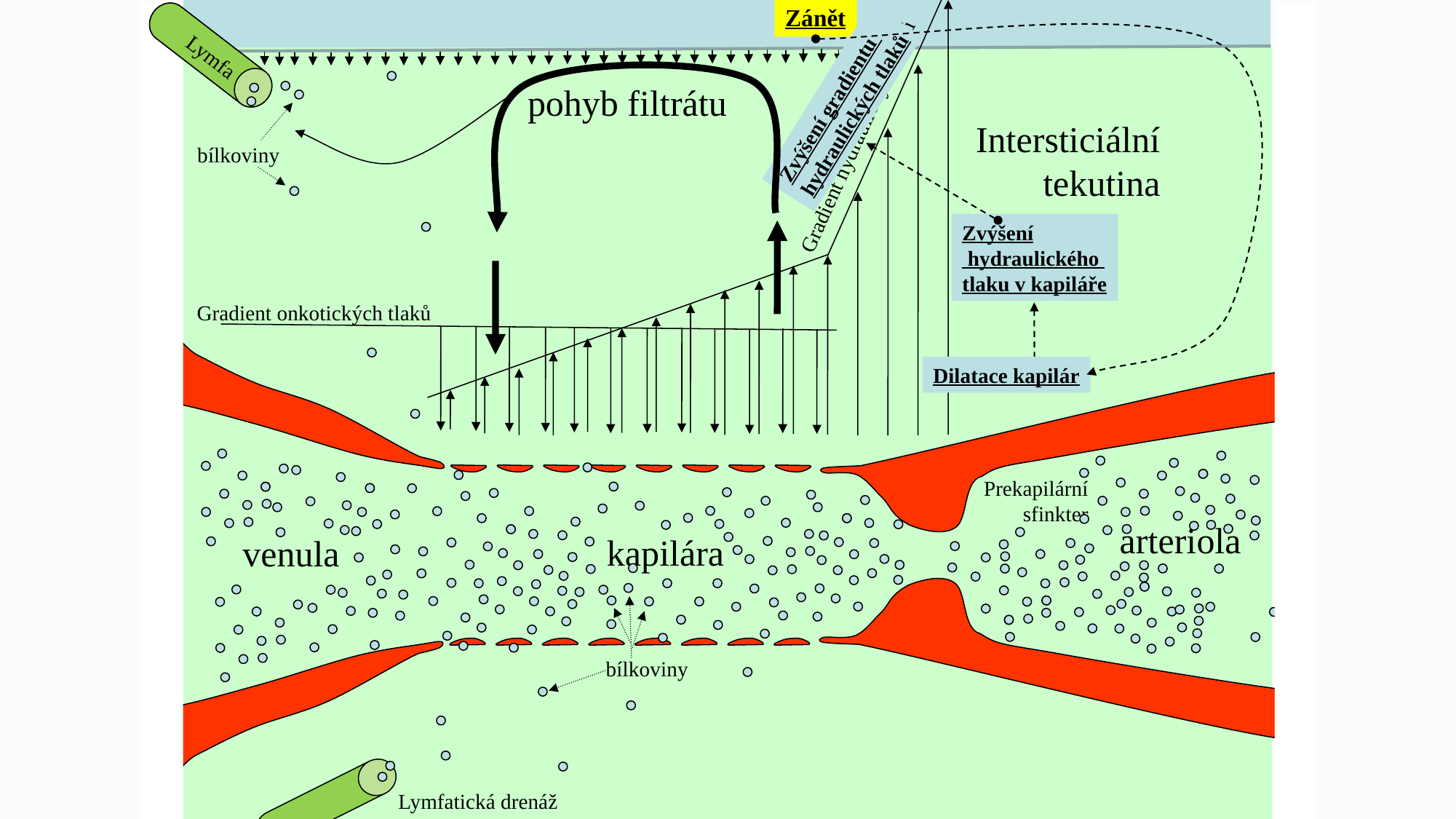

Zánět

Dilatace kapilár

Lymfa

pohyb filtrátu

bílkoviny

Zvýšení gradientu
hydraulických tlaků
Intersticiální
tekutina
Gradient hydraulických tlaků

Zvýšení
 hydraulického
tlaku v kapiláře

Gradient onkotických tlaků

Prekapilární
sfinkter

arteriola

kapilára

venula

bílkoviny

Lymfatická drenáž